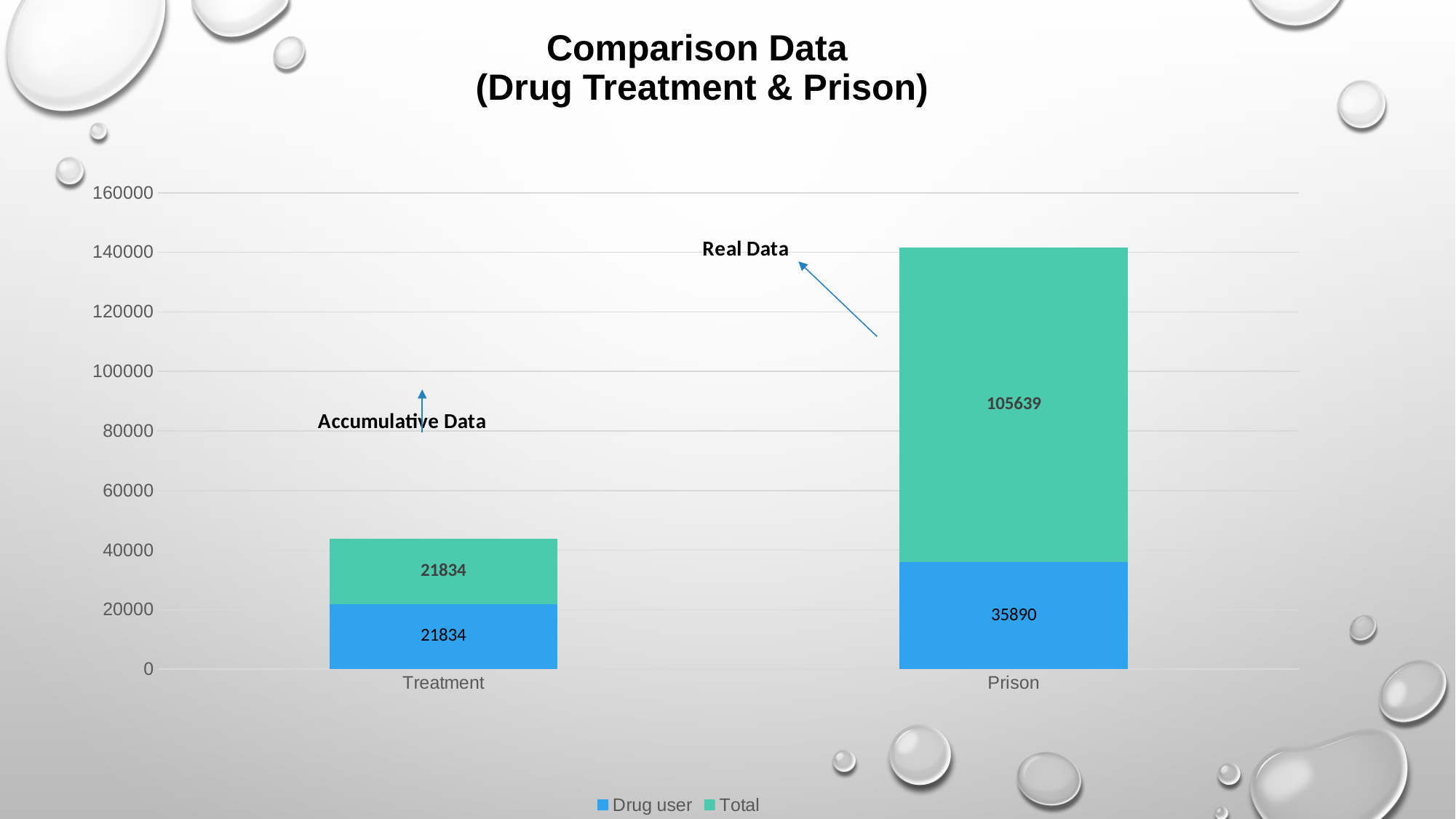

# Comparison Data (Drug Treatment & Prison)

### Chart

| Category | Drug user | Total |
|---|---|---|
| Treatment | 21834.0 | 21834.0 |
| Prison | 35890.0 | 105639.0 |